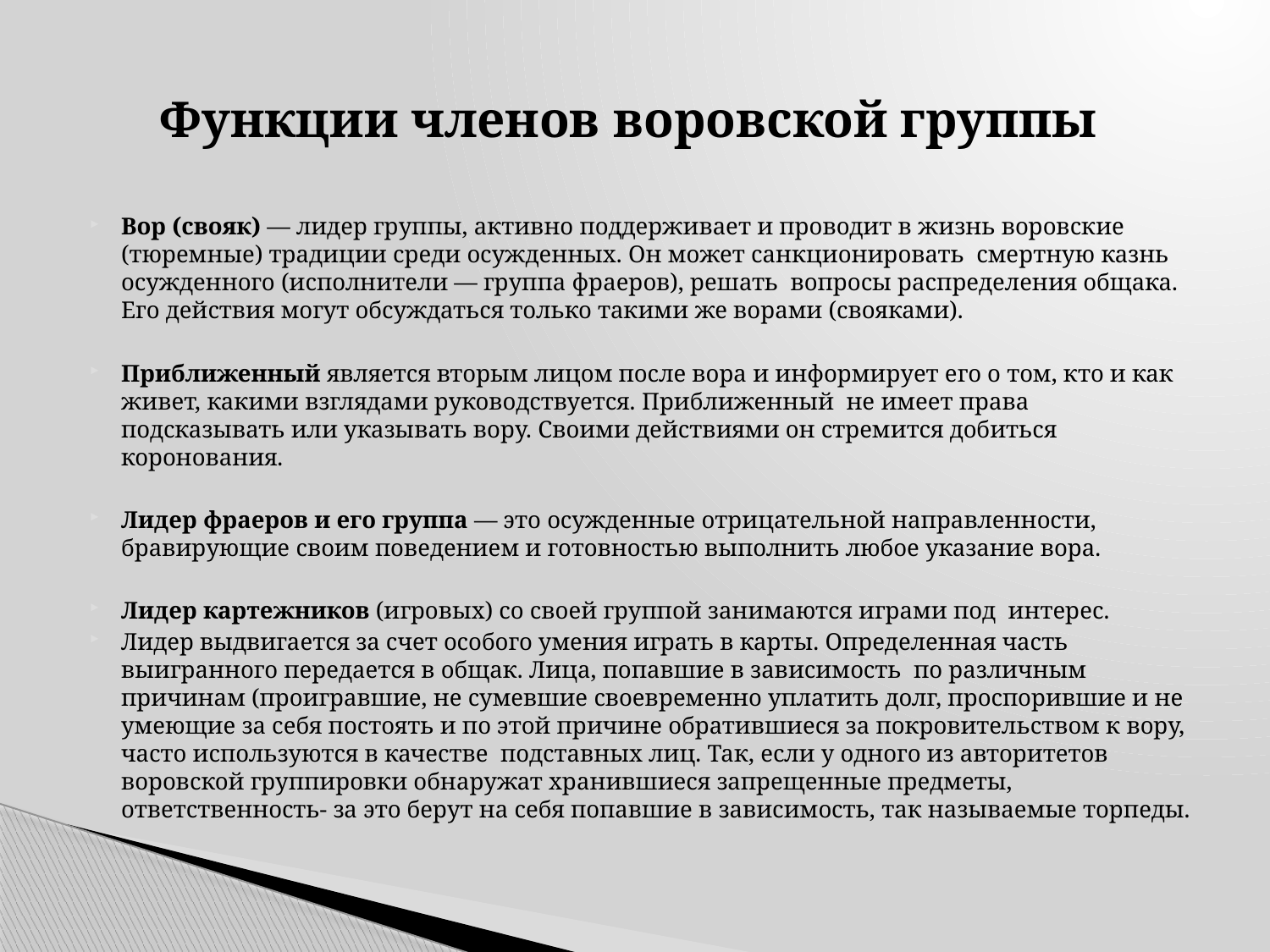

# Функции членов воровской группы
Вор (свояк) — лидер группы, активно поддерживает и проводит в жизнь воровские (тюремные) традиции среди осужденных. Он может санкционировать  смертную казнь осужденного (исполнители — группа фраеров), решать  вопросы распределения общака. Его действия могут обсуждаться только такими же ворами (свояками).

Приближенный является вторым лицом после вора и информирует его о том, кто и как живет, какими взглядами руководствуется. Приближенный  не имеет права подсказывать или указывать вору. Своими действиями он стремится добиться коронования.

Лидер фраеров и его группа — это осужденные отрицательной направленности, бравирующие своим поведением и готовностью выполнить любое указание вора.

Лидер картежников (игровых) со своей группой занимаются играми под  интерес.
Лидер выдвигается за счет особого умения играть в карты. Определенная часть выигранного передается в общак. Лица, попавшие в зависимость  по различным причинам (проигравшие, не сумевшие своевременно уплатить долг, проспорившие и не умеющие за себя постоять и по этой причине обратившиеся за покровительством к вору, часто используются в качестве  подставных лиц. Так, если у одного из авторитетов воровской группировки обнаружат хранившиеся запрещенные предметы, ответственность- за это берут на себя попавшие в зависимость, так называемые торпеды.